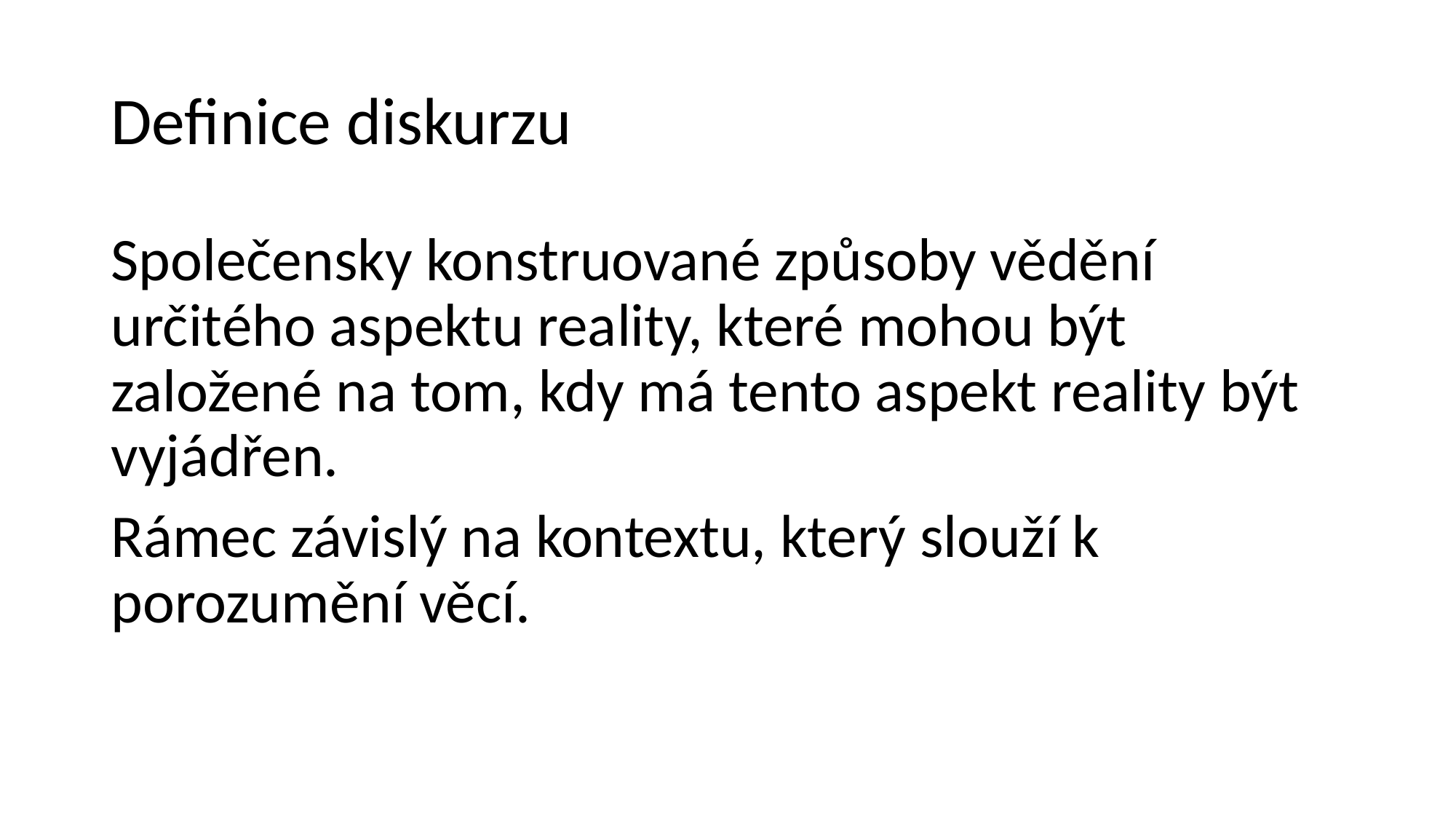

# Definice diskurzu
Společensky konstruované způsoby vědění určitého aspektu reality, které mohou být založené na tom, kdy má tento aspekt reality být vyjádřen.
Rámec závislý na kontextu, který slouží k porozumění věcí.